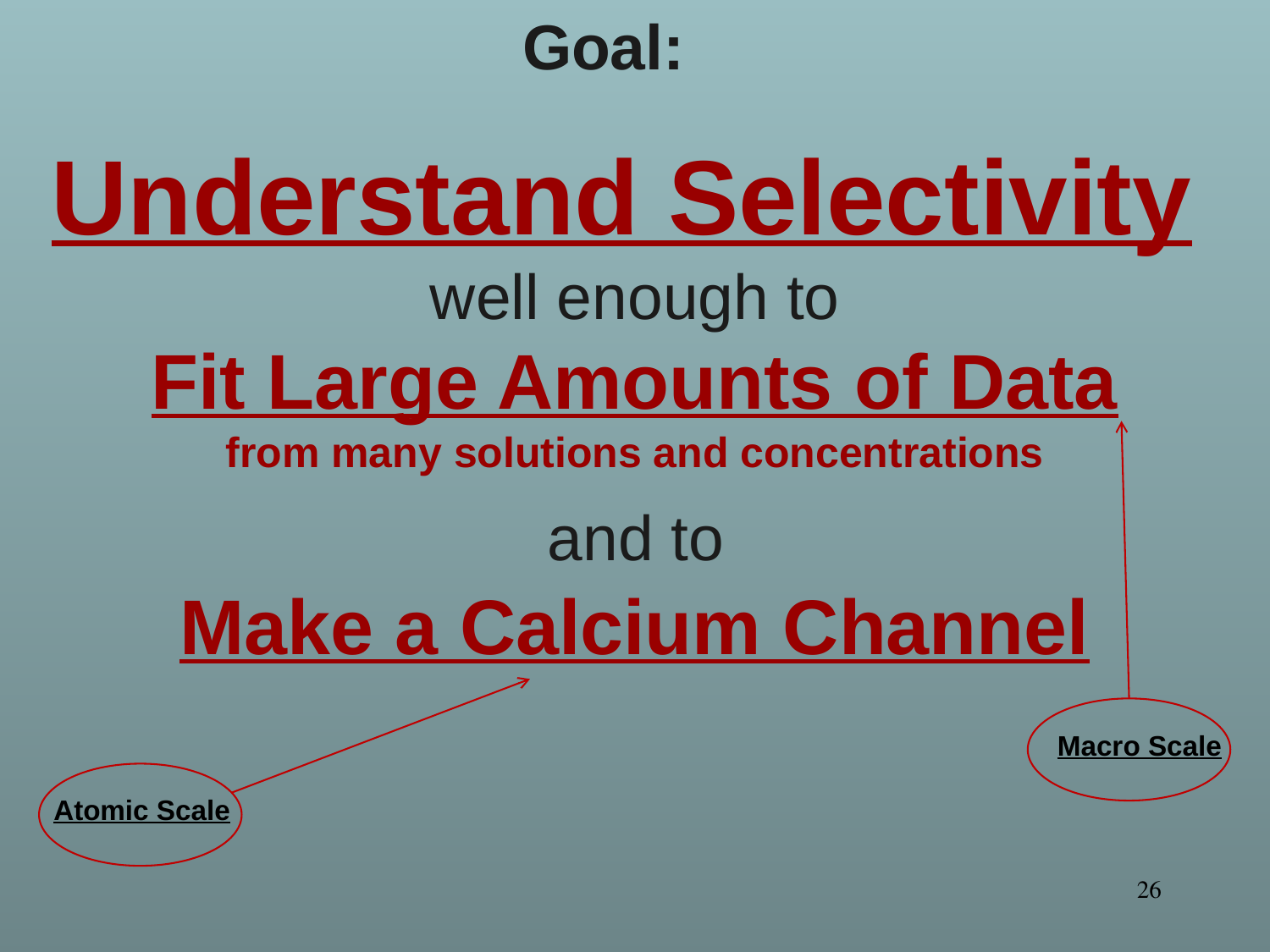

Goal:
Understand Selectivity
well enough to
Fit Large Amounts of Data
from many solutions and concentrations
 and to
Make a Calcium Channel

Macro Scale

Atomic Scale
26